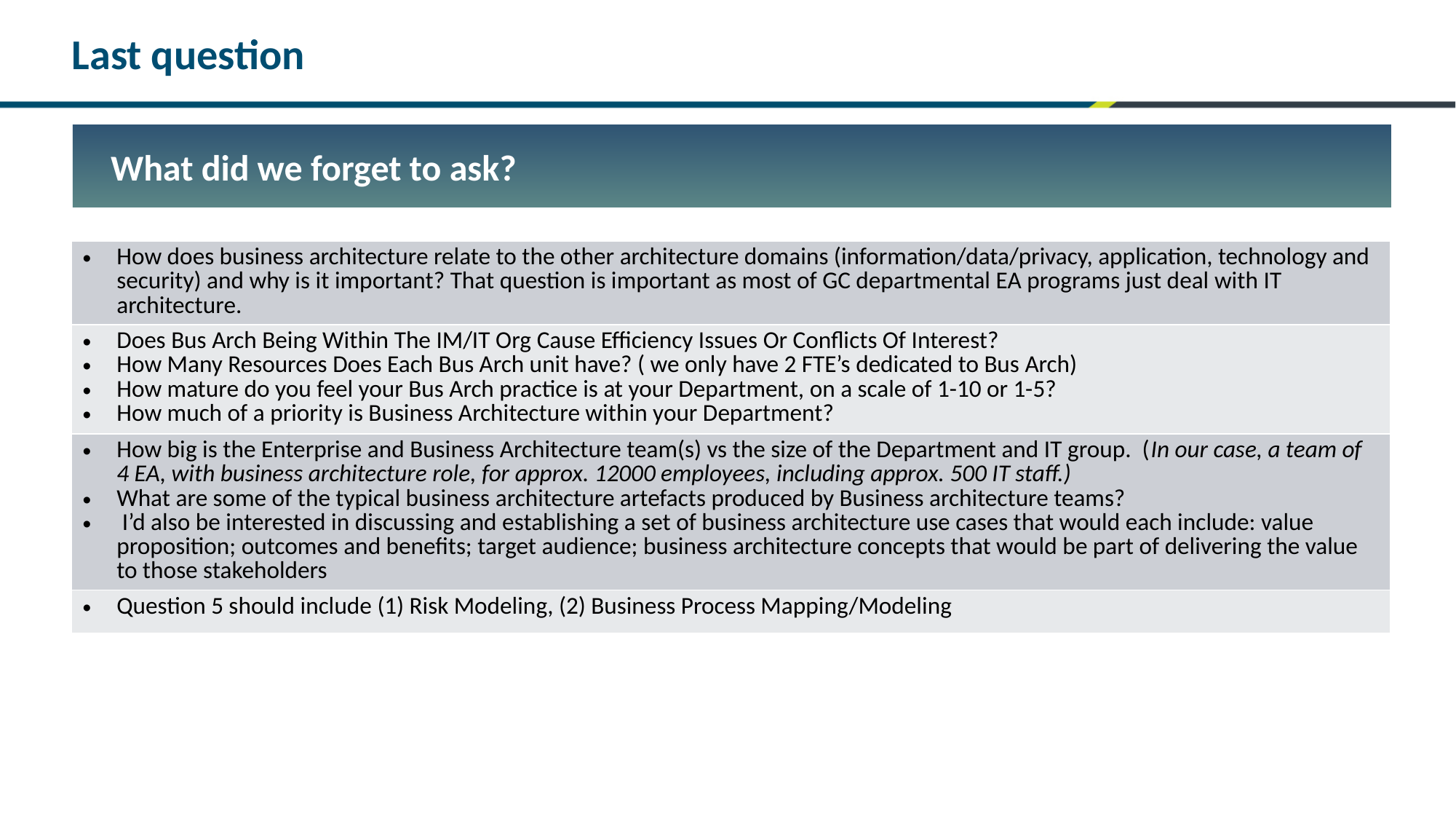

# Last question
What did we forget to ask?
| How does business architecture relate to the other architecture domains (information/data/privacy, application, technology and security) and why is it important? That question is important as most of GC departmental EA programs just deal with IT architecture. |
| --- |
| Does Bus Arch Being Within The IM/IT Org Cause Efficiency Issues Or Conflicts Of Interest? How Many Resources Does Each Bus Arch unit have? ( we only have 2 FTE’s dedicated to Bus Arch) How mature do you feel your Bus Arch practice is at your Department, on a scale of 1-10 or 1-5? How much of a priority is Business Architecture within your Department? |
| How big is the Enterprise and Business Architecture team(s) vs the size of the Department and IT group. (In our case, a team of 4 EA, with business architecture role, for approx. 12000 employees, including approx. 500 IT staff.) What are some of the typical business architecture artefacts produced by Business architecture teams? I’d also be interested in discussing and establishing a set of business architecture use cases that would each include: value proposition; outcomes and benefits; target audience; business architecture concepts that would be part of delivering the value to those stakeholders |
| Question 5 should include (1) Risk Modeling, (2) Business Process Mapping/Modeling |